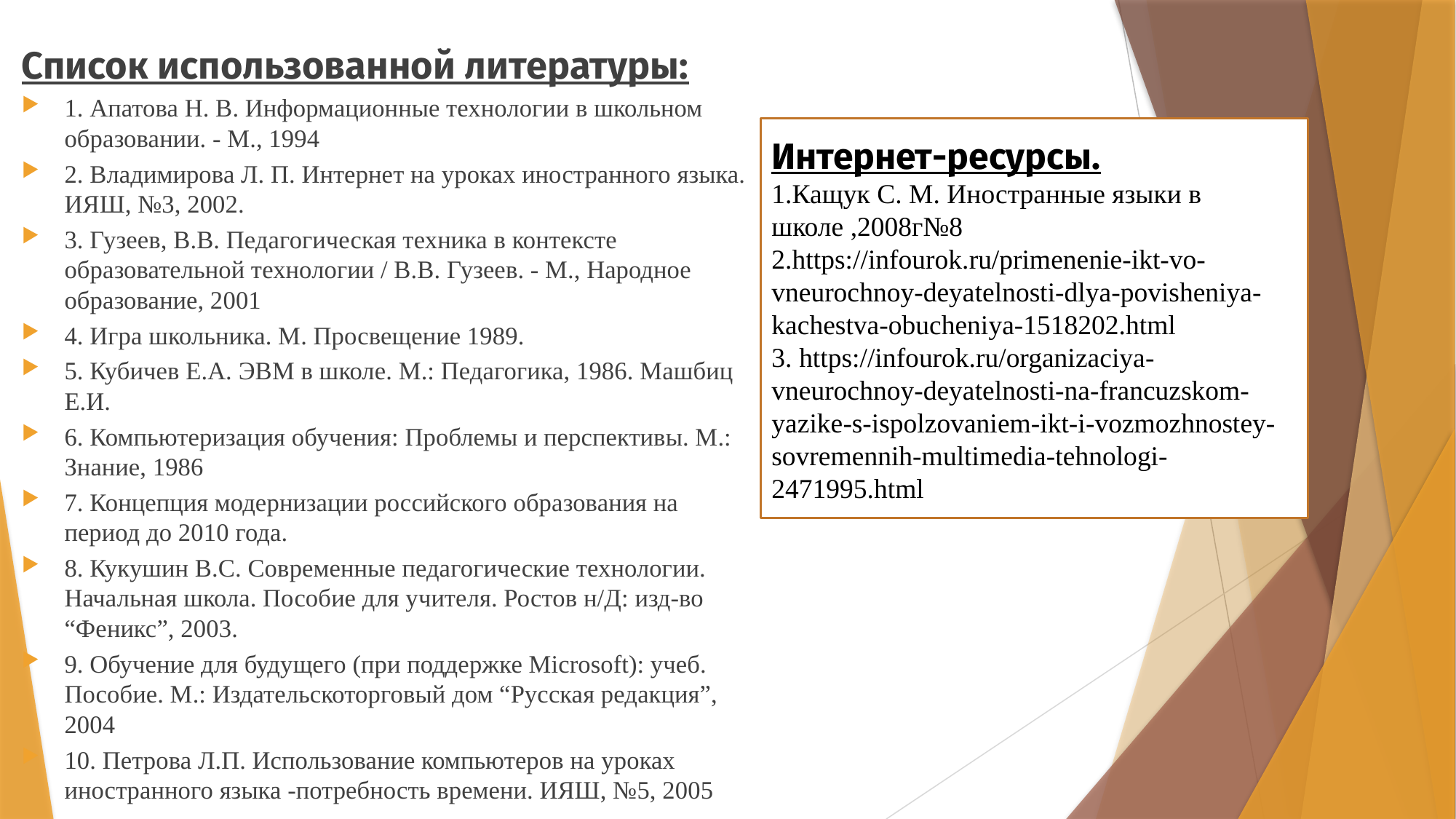

Список использованной литературы:
1. Апатова Н. В. Информационные технологии в школьном образовании. - М., 1994
2. Владимирова Л. П. Интернет на уроках иностранного языка. ИЯШ, №3, 2002.
3. Гузеев, В.В. Педагогическая техника в контексте образовательной технологии / В.В. Гузеев. - М., Народное образование, 2001
4. Игра школьника. М. Просвещение 1989.
5. Кубичев Е.А. ЭВМ в школе. М.: Педагогика, 1986. Машбиц Е.И.
6. Компьютеризация обучения: Проблемы и перспективы. М.: Знание, 1986
7. Концепция модернизации российского образования на период до 2010 года.
8. Кукушин В.С. Современные педагогические технологии. Начальная школа. Пособие для учителя. Ростов н/Д: изд-во “Феникс”, 2003.
9. Обучение для будущего (при поддержке Microsoft): учеб. Пособие. М.: Издательскоторговый дом “Русская редакция”, 2004
10. Петрова Л.П. Использование компьютеров на уроках иностранного языка -потребность времени. ИЯШ, №5, 2005

#
Интернет-ресурсы.
1.Кащук С. М. Иностранные языки в школе ,2008г№8
2.https://infourok.ru/primenenie-ikt-vo-vneurochnoy-deyatelnosti-dlya-povisheniya-kachestva-obucheniya-1518202.html
3. https://infourok.ru/organizaciya-vneurochnoy-deyatelnosti-na-francuzskom-yazike-s-ispolzovaniem-ikt-i-vozmozhnostey-sovremennih-multimedia-tehnologi-2471995.html